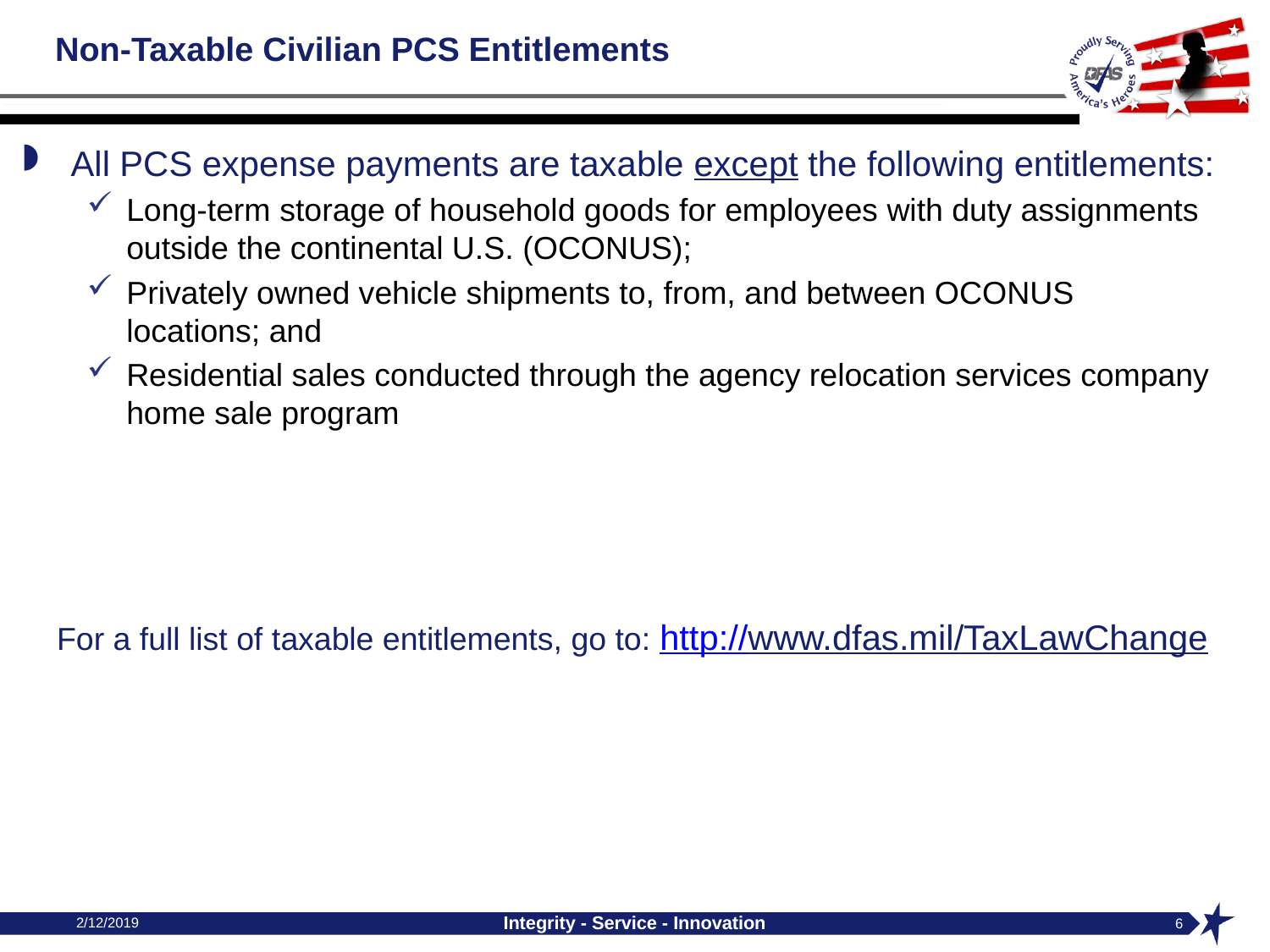

# Non-Taxable Civilian PCS Entitlements
All PCS expense payments are taxable except the following entitlements:
Long-term storage of household goods for employees with duty assignments outside the continental U.S. (OCONUS);
Privately owned vehicle shipments to, from, and between OCONUS locations; and
Residential sales conducted through the agency relocation services company home sale program
For a full list of taxable entitlements, go to: http://www.dfas.mil/TaxLawChange

2/12/2019
Integrity - Service - Innovation
6